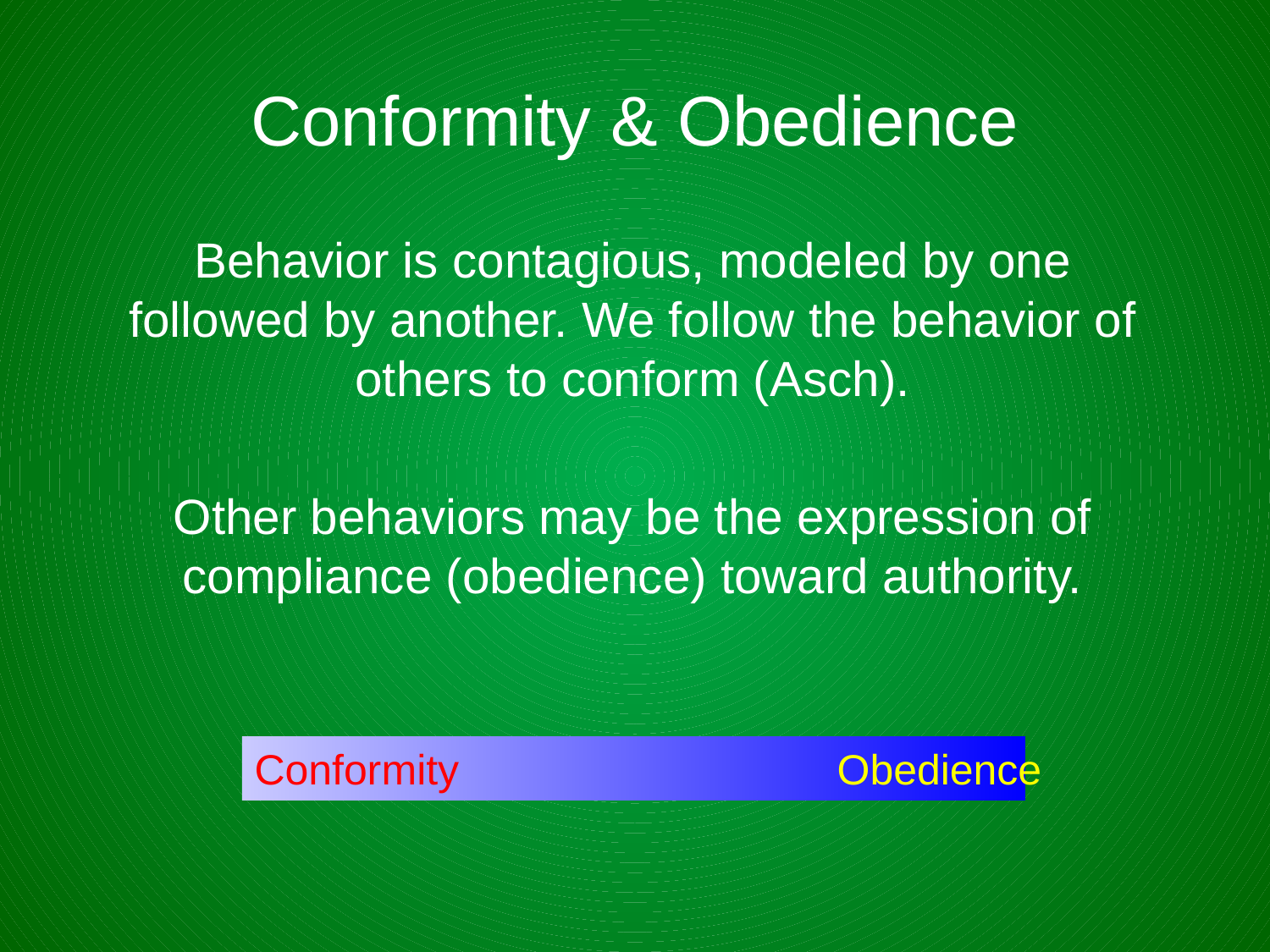

# Conformity & Obedience
Behavior is contagious, modeled by one followed by another. We follow the behavior of others to conform (Asch).

Other behaviors may be the expression of compliance (obedience) toward authority.
Conformity                                Obedience